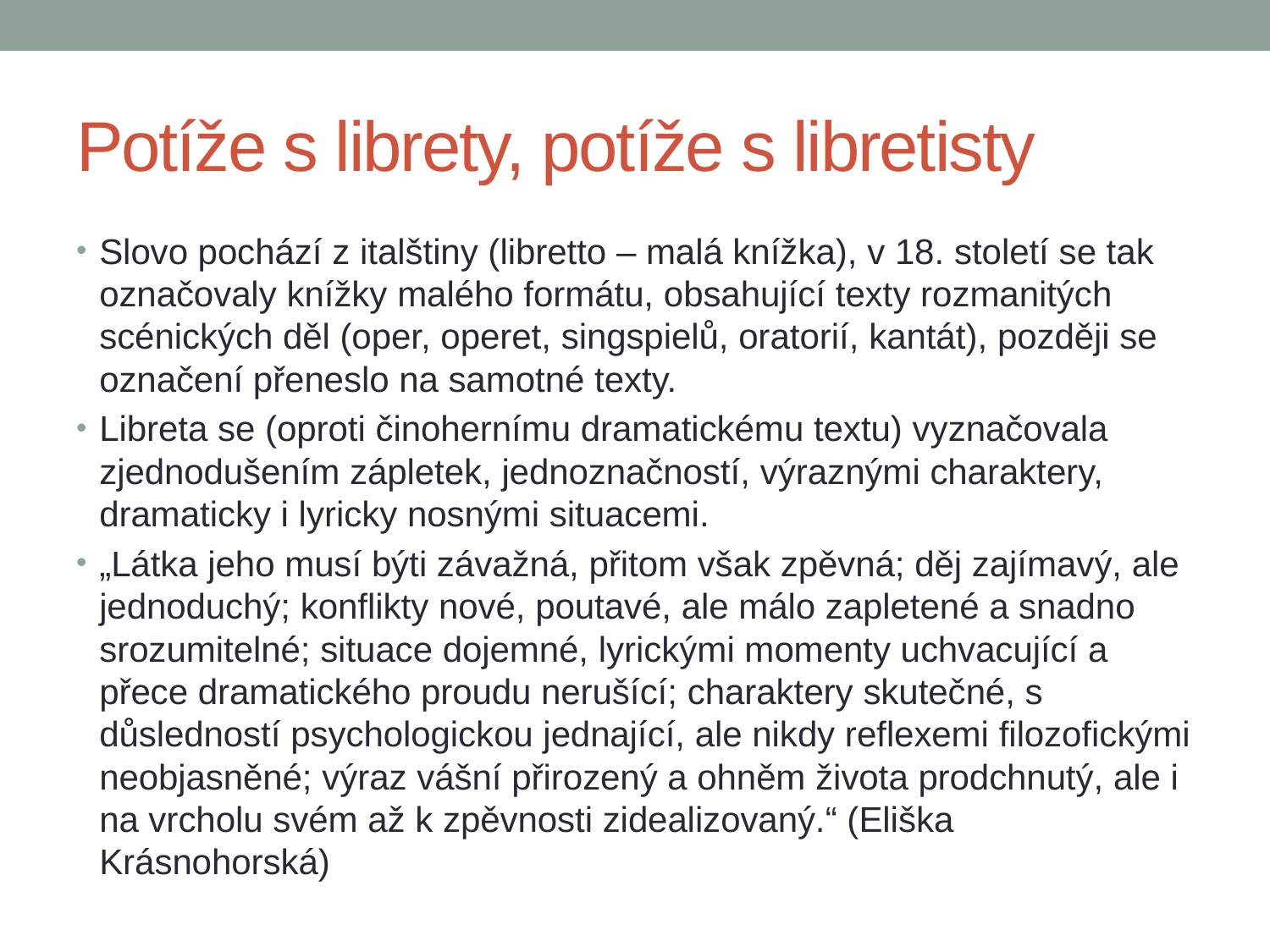

# Potíže s librety, potíže s libretisty
Slovo pochází z italštiny (libretto – malá knížka), v 18. století se tak označovaly knížky malého formátu, obsahující texty rozmanitých scénických děl (oper, operet, singspielů, oratorií, kantát), později se označení přeneslo na samotné texty.
Libreta se (oproti činohernímu dramatickému textu) vyznačovala zjednodušením zápletek, jednoznačností, výraznými charaktery, dramaticky i lyricky nosnými situacemi.
„Látka jeho musí býti závažná, přitom však zpěvná; děj zajímavý, ale jednoduchý; konflikty nové, poutavé, ale málo zapletené a snadno srozumitelné; situace dojemné, lyrickými momenty uchvacující a přece dramatického proudu nerušící; charaktery skutečné, s důsledností psychologickou jednající, ale nikdy reflexemi filozofickými neobjasněné; výraz vášní přirozený a ohněm života prodchnutý, ale i na vrcholu svém až k zpěvnosti zidealizovaný.“ (Eliška Krásnohorská)